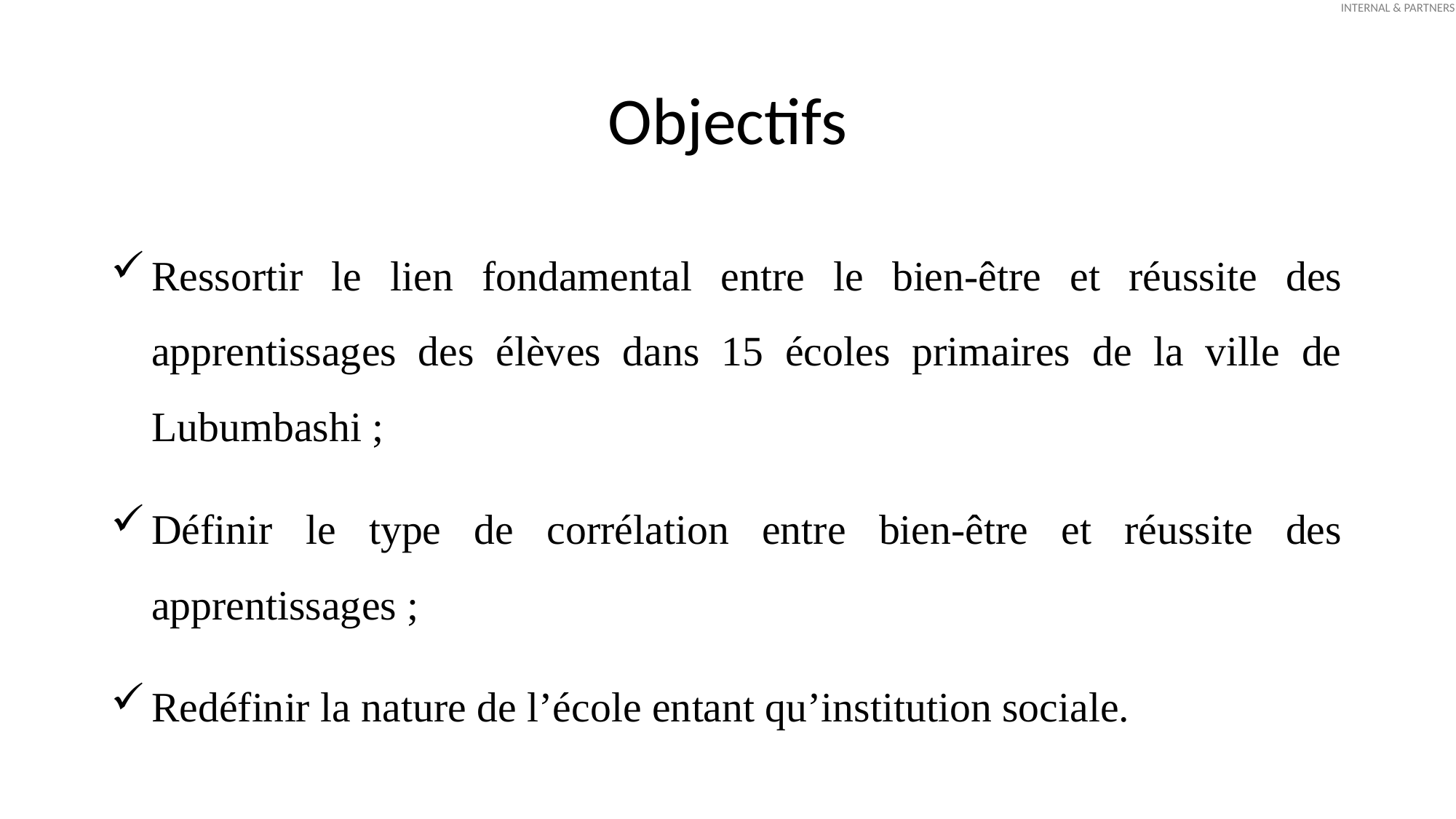

# Objectifs
Ressortir le lien fondamental entre le bien-être et réussite des apprentissages des élèves dans 15 écoles primaires de la ville de Lubumbashi ;
Définir le type de corrélation entre bien-être et réussite des apprentissages ;
Redéfinir la nature de l’école entant qu’institution sociale.